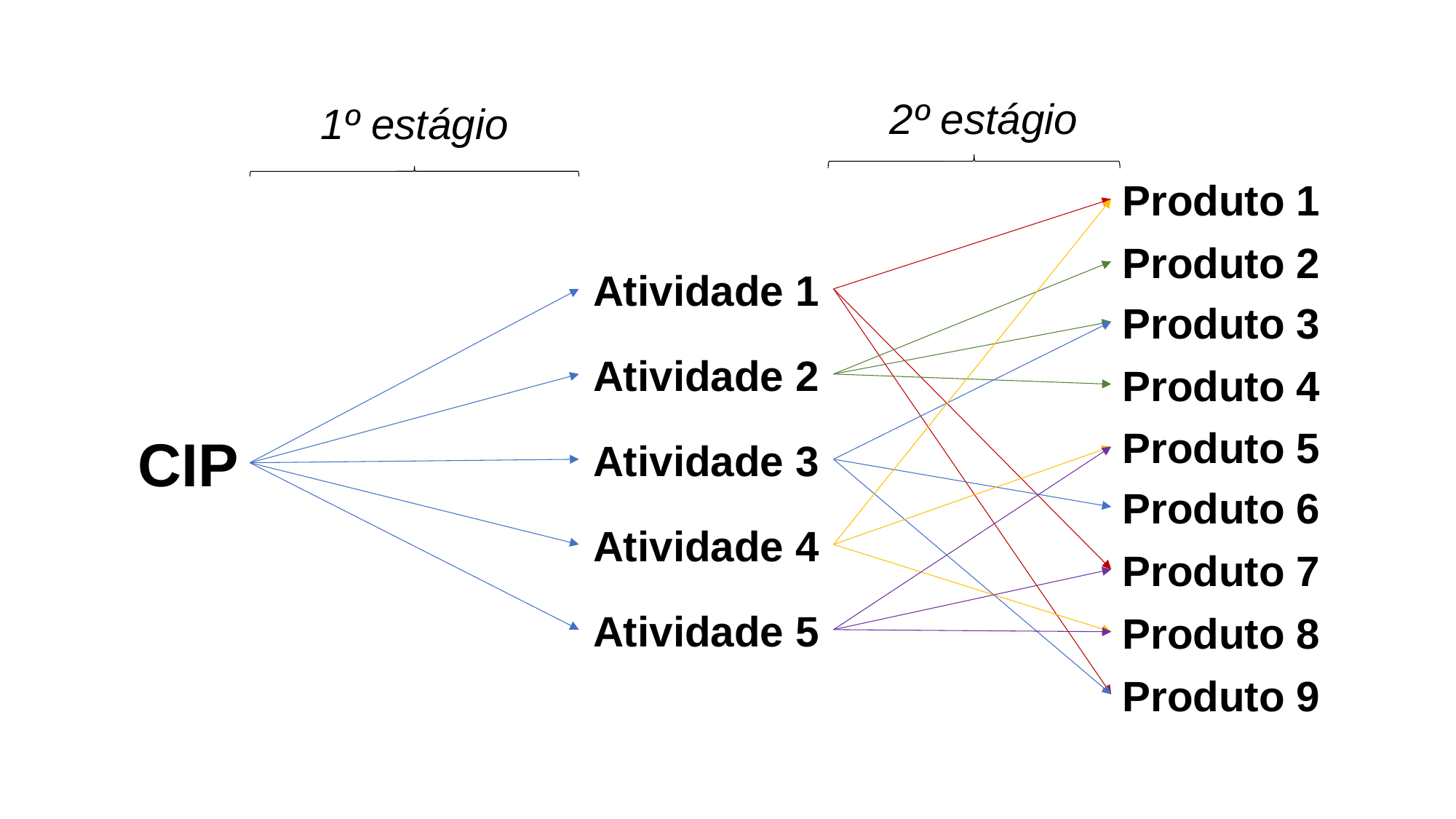

2º estágio
1º estágio
Produto 1
Produto 2
Atividade 1
Produto 3
Atividade 2
Produto 4
Produto 5
CIP
Atividade 3
Produto 6
Atividade 4
Produto 7
Atividade 5
Produto 8
Produto 9